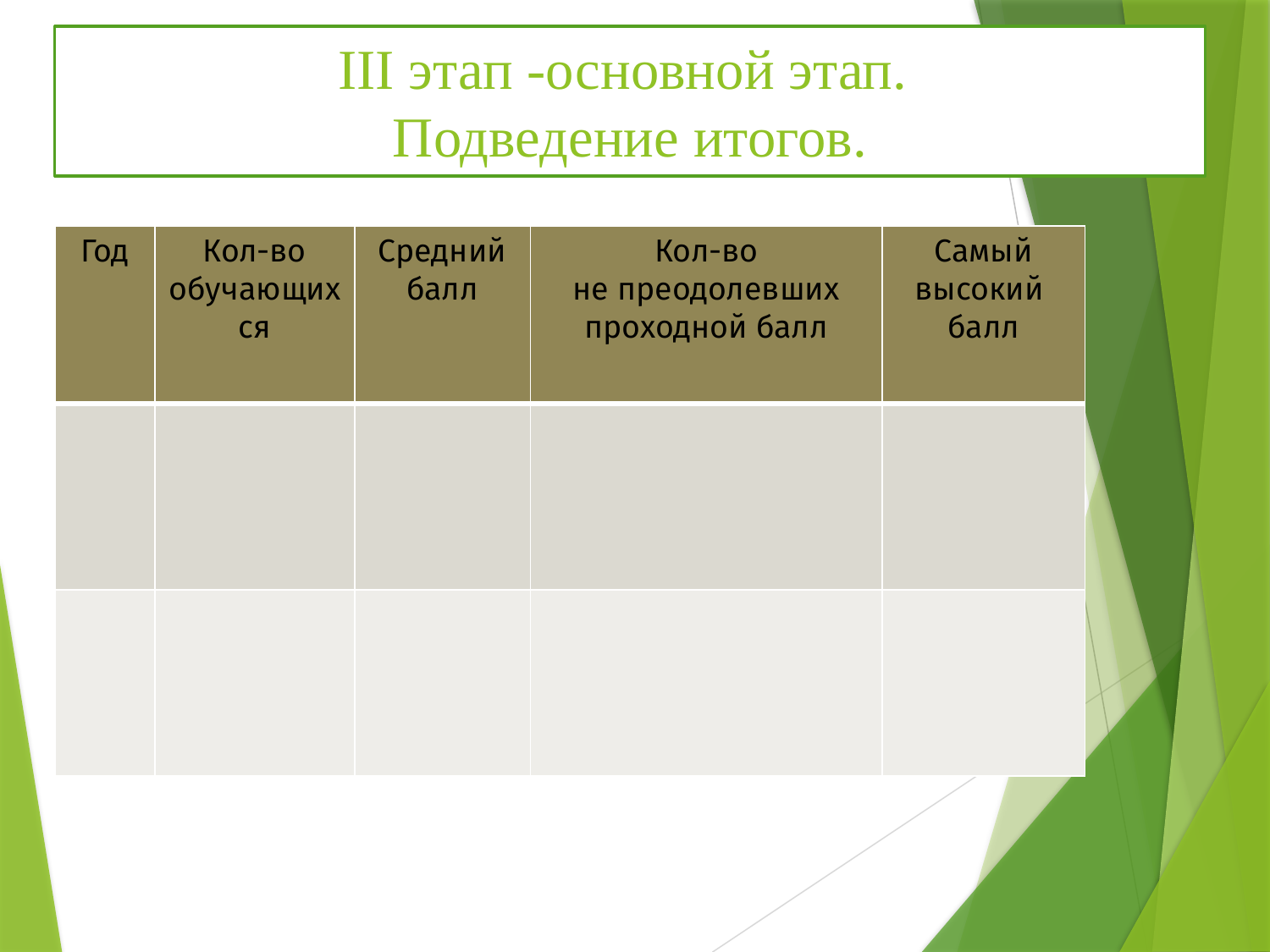

# III этап -основной этап. Подведение итогов.
| Год | Кол-во обучающихся | Средний балл | Кол-во не преодолевших проходной балл | Самый высокий балл |
| --- | --- | --- | --- | --- |
|  |  |  |  |  |
|  |  |  |  |  |